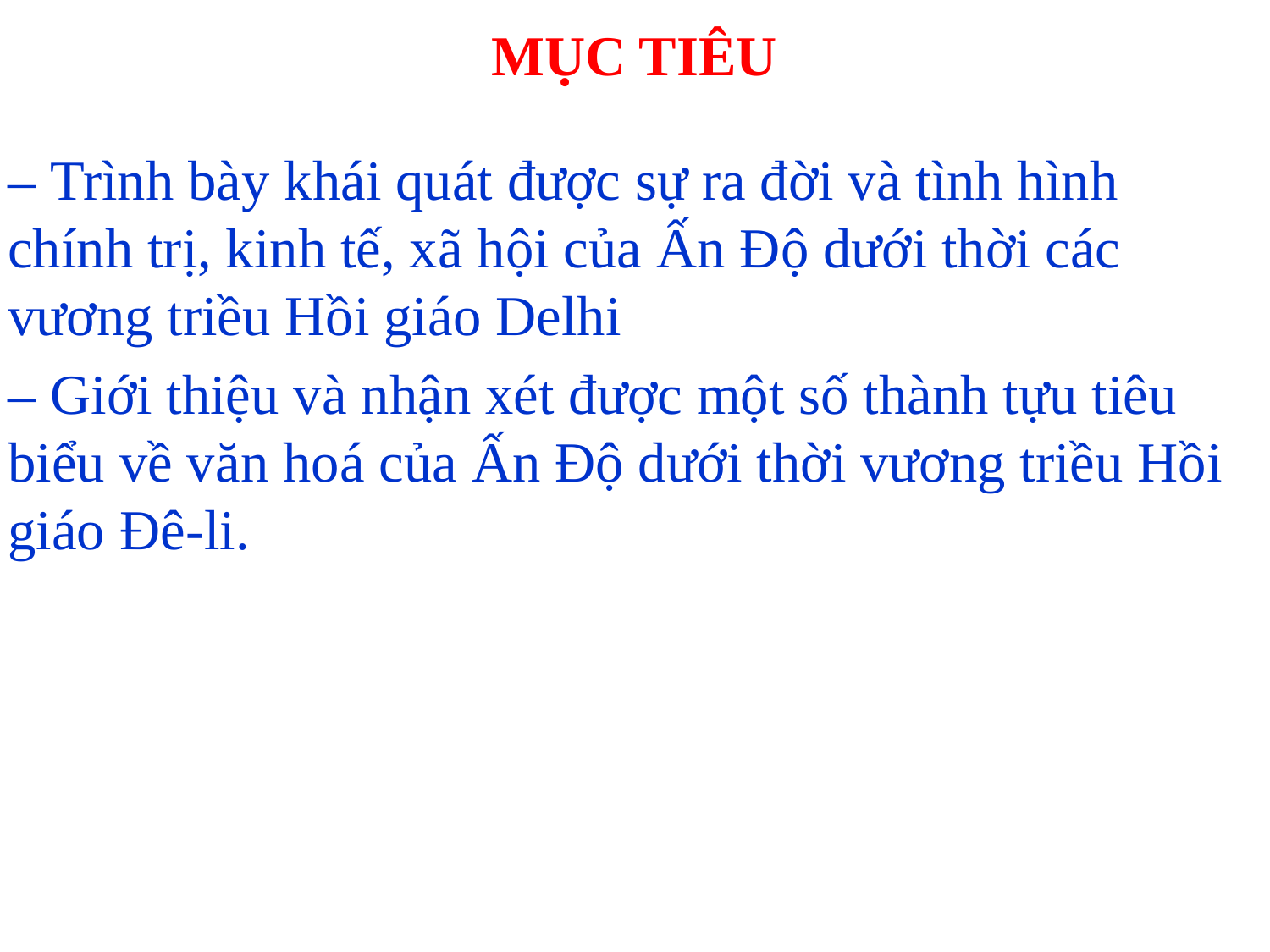

# MỤC TIÊU
– Trình bày khái quát được sự ra đời và tình hình chính trị, kinh tế, xã hội của Ấn Độ dưới thời các vương triều Hồi giáo Delhi
– Giới thiệu và nhận xét được một số thành tựu tiêu biểu về văn hoá của Ấn Độ dưới thời vương triều Hồi giáo Đê-li.